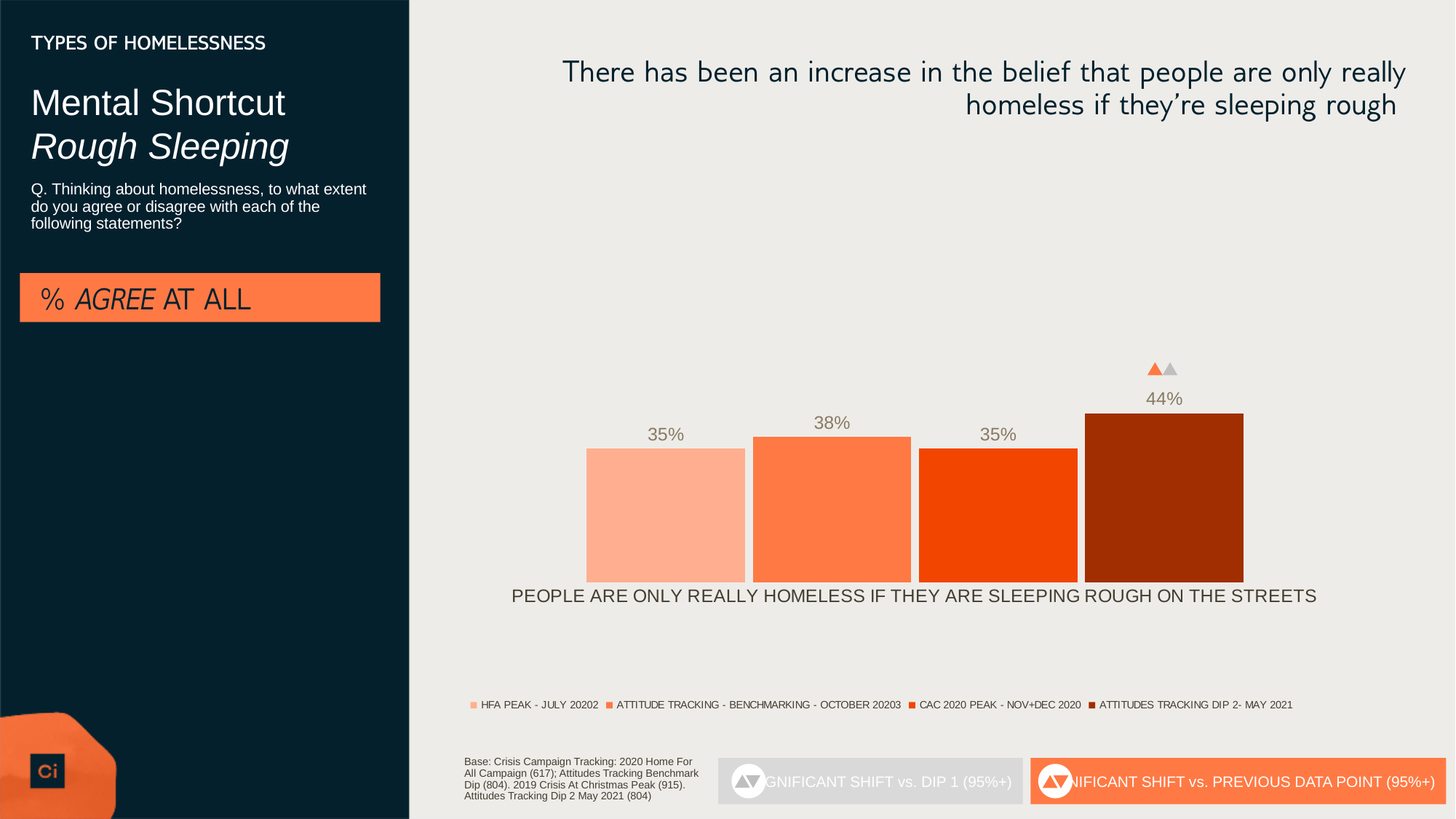

# TYPES OF HOMELESSNESS
There has been an increase in the belief that people are only really homeless if they’re sleeping rough
Mental Shortcut
Rough Sleeping

### Chart

| Category | HFA PEAK - JULY 20202 | ATTITUDE TRACKING - BENCHMARKING - OCTOBER 20203 | CAC 2020 PEAK - NOV+DEC 2020 | ATTITUDES TRACKING DIP 2- MAY 2021 |
|---|---|---|---|---|
| PEOPLE ARE ONLY REALLY HOMELESS IF THEY ARE SLEEPING ROUGH ON THE STREETS | 0.35 | 0.38 | 0.35 | 0.441541746111037 |
Q. Thinking about homelessness, to what extent do you agree or disagree with each of the following statements?
% AGREE AT ALL

Base: Crisis Campaign Tracking: 2020 Home For All Campaign (617); Attitudes Tracking Benchmark Dip (804). 2019 Crisis At Christmas Peak (915). Attitudes Tracking Dip 2 May 2021 (804)
SIGNIFICANT SHIFT vs. DIP 1 (95%+)
SIGNIFICANT SHIFT vs. PREVIOUS DATA POINT (95%+)